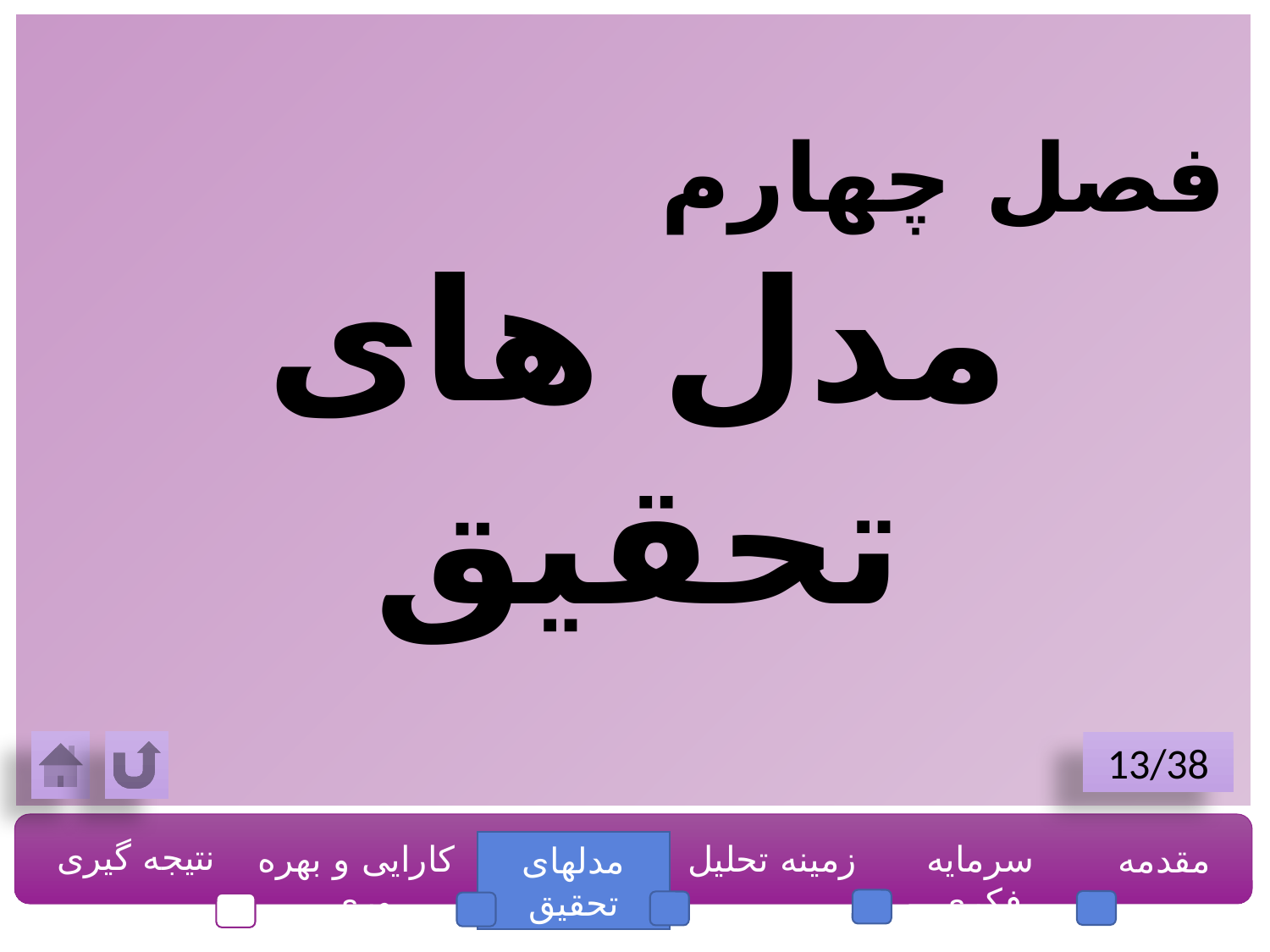

فصل چهارم
مدل های تحقیق

13/38

نتیجه گیری
کارایی و بهره وری
زمینه تحلیل
سرمایه فکری
مقدمه
مدلهای تحقیق